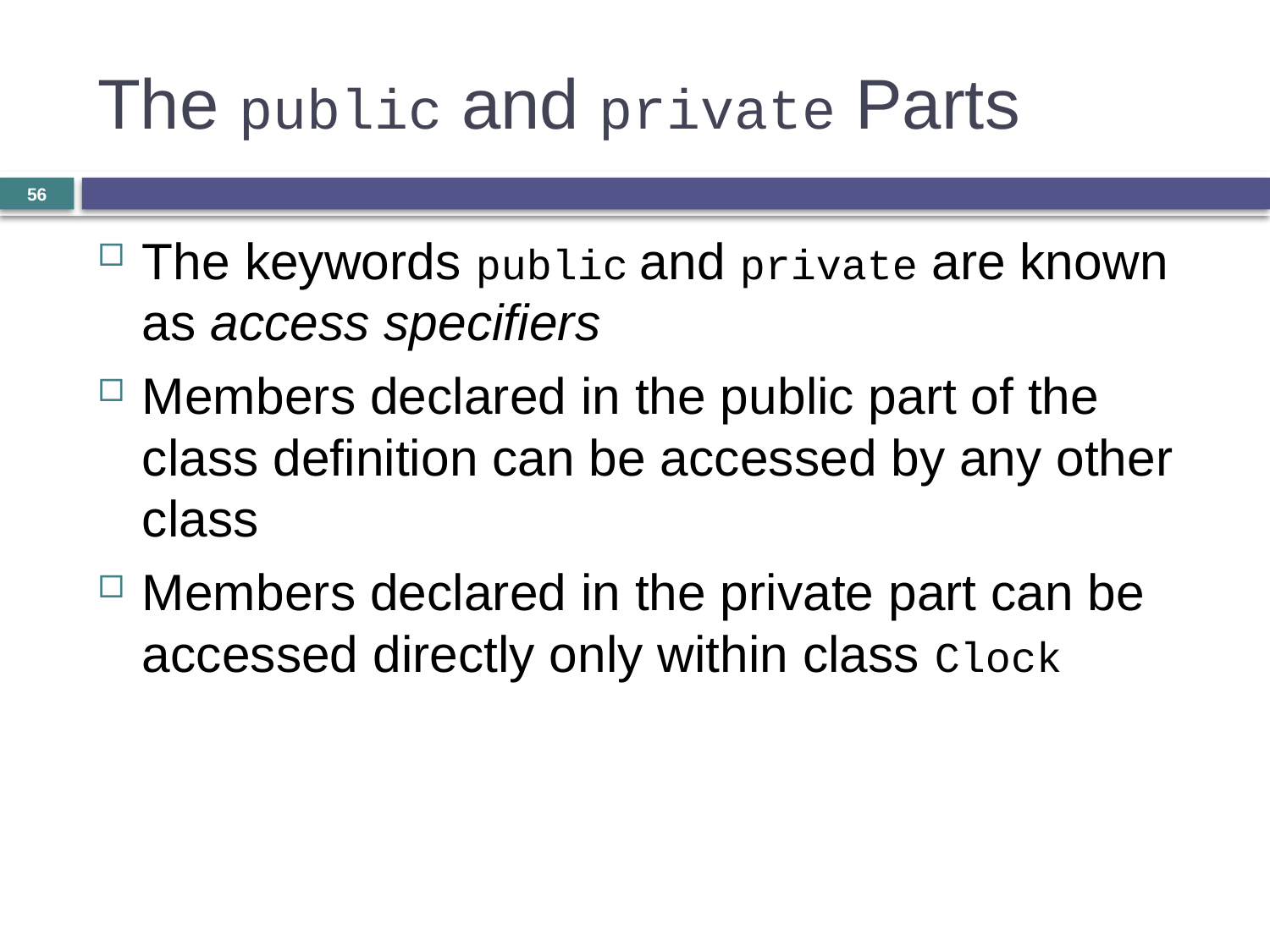

# The public and private Parts
56
The keywords public and private are known as access specifiers
Members declared in the public part of the class definition can be accessed by any other class
Members declared in the private part can be accessed directly only within class Clock